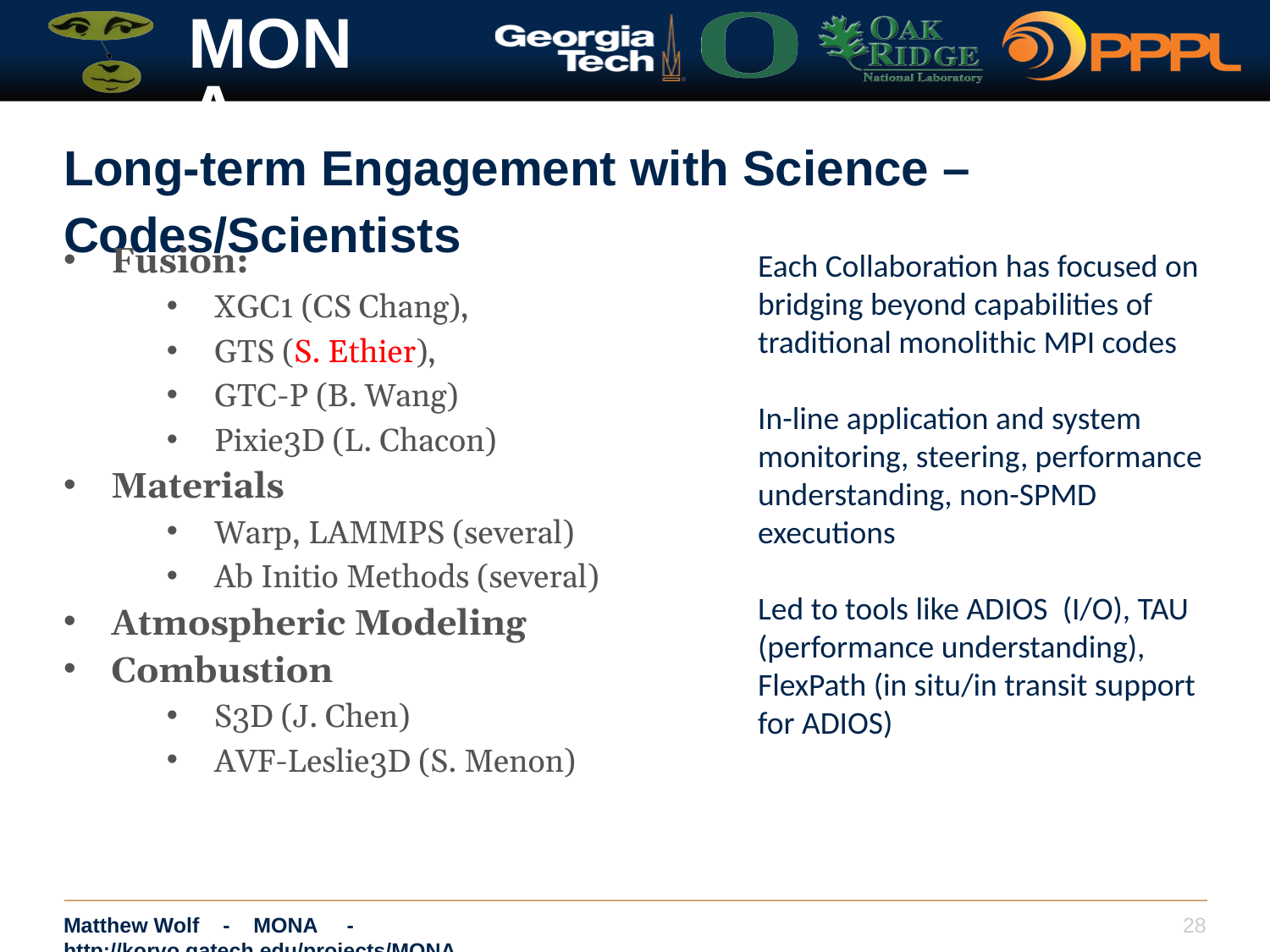

# Long-term Engagement with Science – Codes/Scientists
Each Collaboration has focused on bridging beyond capabilities of traditional monolithic MPI codes

In-line application and system monitoring, steering, performance understanding, non-SPMD executions

Led to tools like ADIOS  (I/O), TAU (performance understanding), FlexPath (in situ/in transit support for ADIOS)
Fusion:
XGC1 (CS Chang),
GTS (S. Ethier),
GTC-P (B. Wang)
Pixie3D (L. Chacon)
Materials
Warp, LAMMPS (several)
Ab Initio Methods (several)
Atmospheric Modeling
Combustion
S3D (J. Chen)
AVF-Leslie3D (S. Menon)

Matthew Wolf    -    MONA     -    http://korvo.gatech.edu/projects/MONA
28